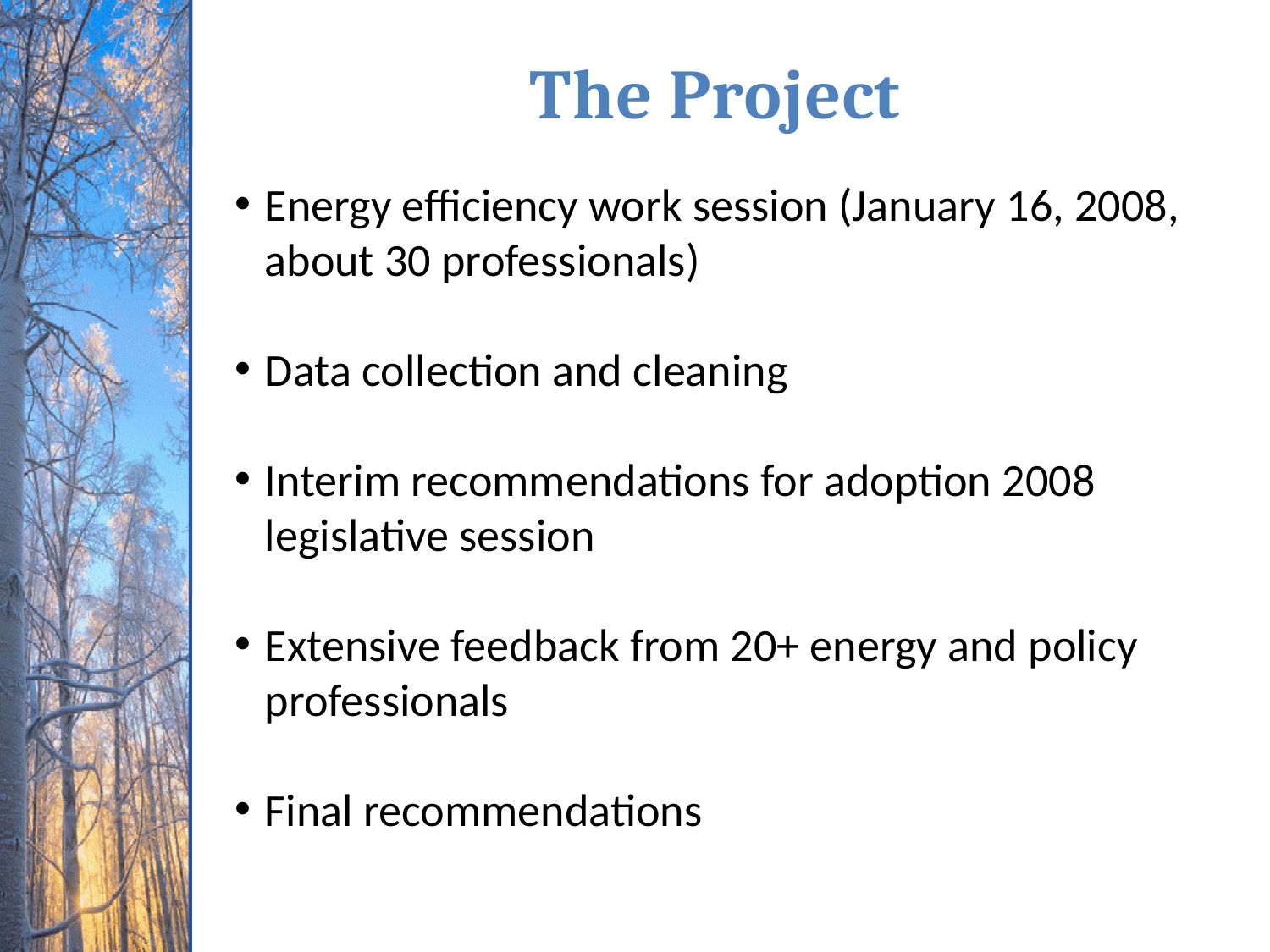

The Project
Energy efficiency work session (January 16, 2008, about 30 professionals)

Data collection and cleaning

Interim recommendations for adoption 2008 legislative session

Extensive feedback from 20+ energy and policy professionals

Final recommendations